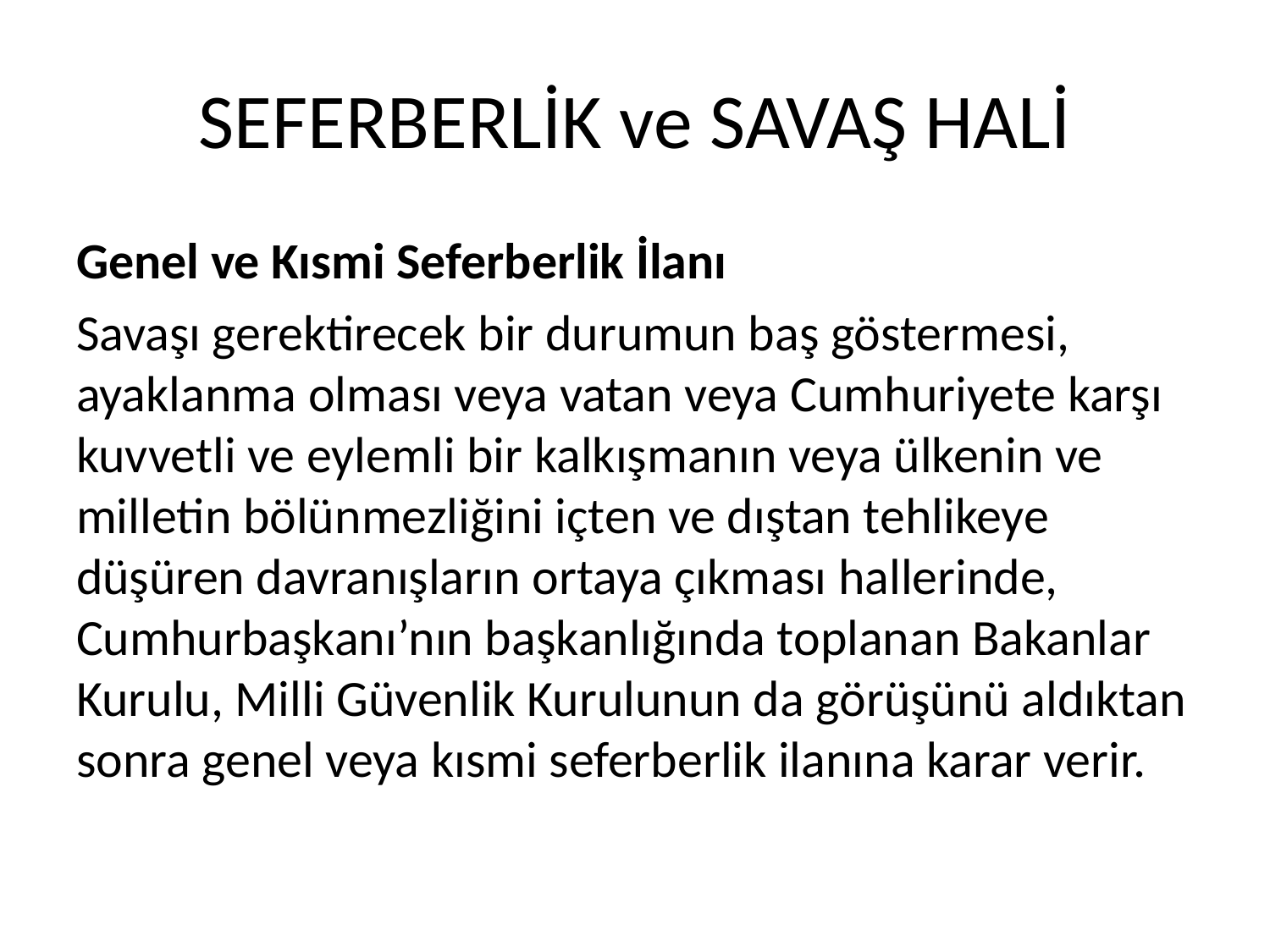

# SEFERBERLİK ve SAVAŞ HALİ
Genel ve Kısmi Seferberlik İlanı
Savaşı gerektirecek bir durumun baş göstermesi, ayaklanma olması veya vatan veya Cumhuriyete karşı kuvvetli ve eylemli bir kalkışmanın veya ülkenin ve milletin bölünmezliğini içten ve dıştan tehlikeye düşüren davranışların ortaya çıkması hallerinde, Cumhurbaşkanı’nın başkanlığında toplanan Bakanlar Kurulu, Milli Güvenlik Kurulunun da görüşünü aldıktan sonra genel veya kısmi seferberlik ilanına karar verir.